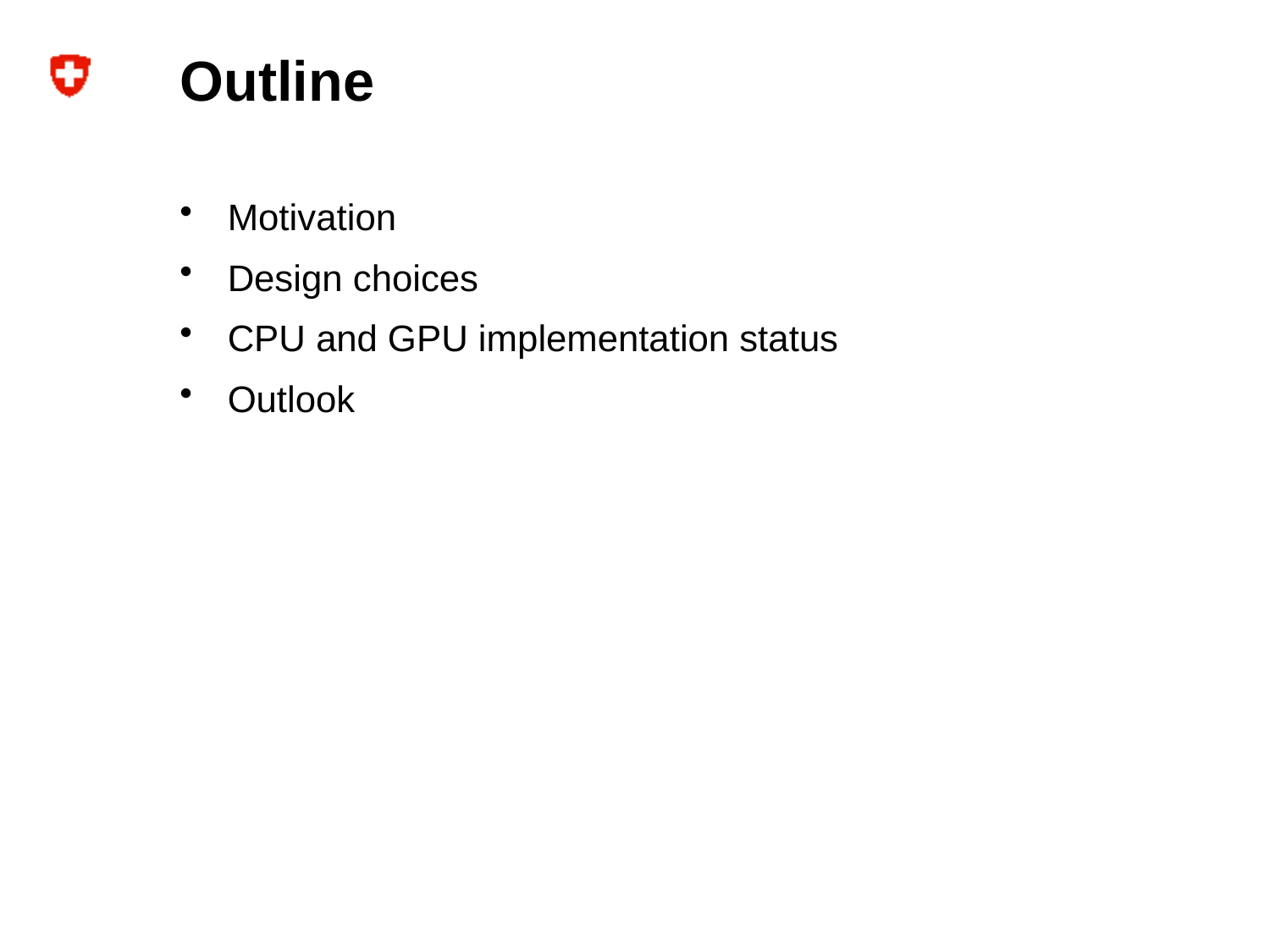

Outline
Motivation
Design choices
CPU and GPU implementation status
Outlook